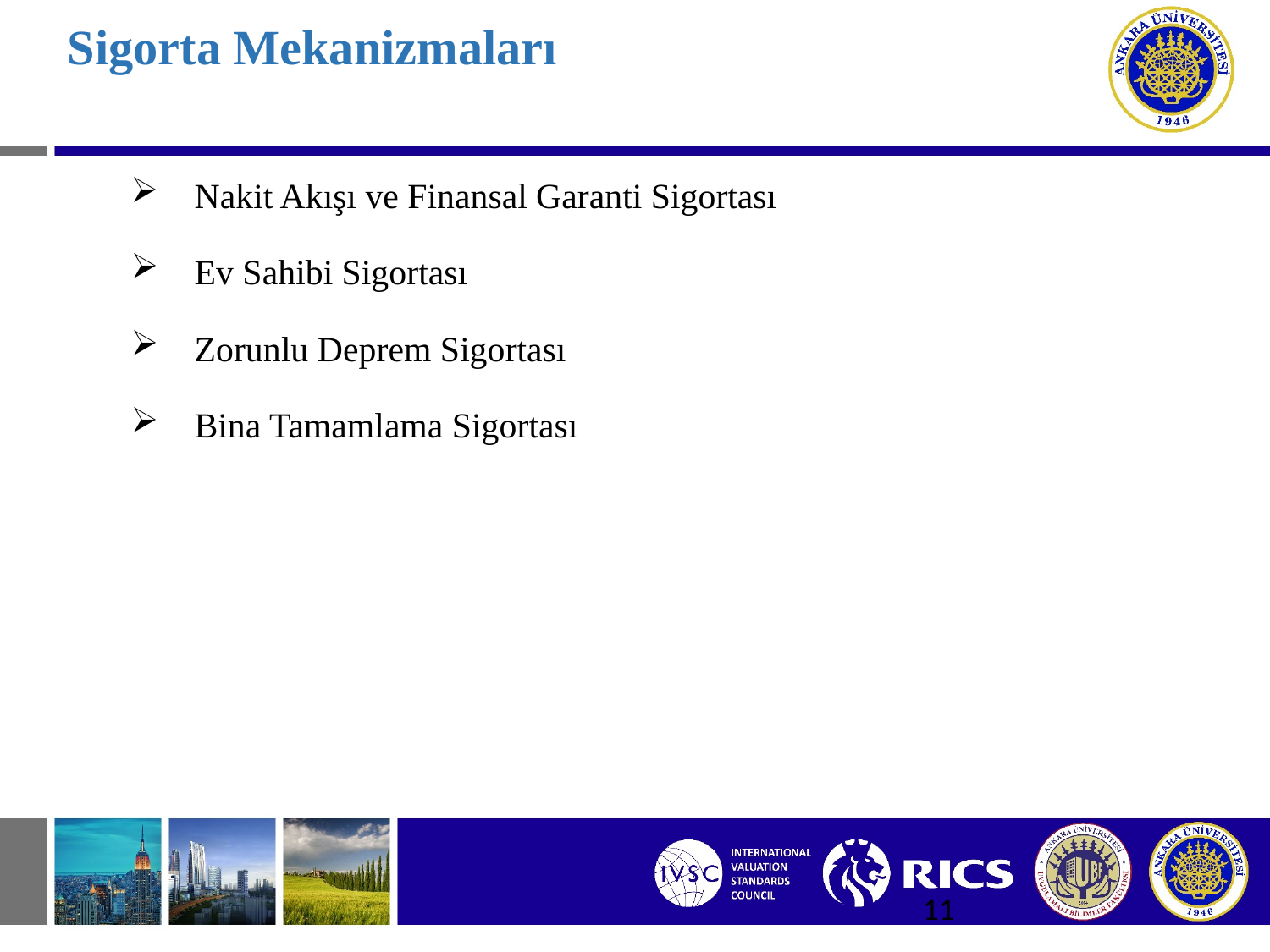

# Sigorta Mekanizmaları
Nakit Akışı ve Finansal Garanti Sigortası
Ev Sahibi Sigortası
Zorunlu Deprem Sigortası
Bina Tamamlama Sigortası
11